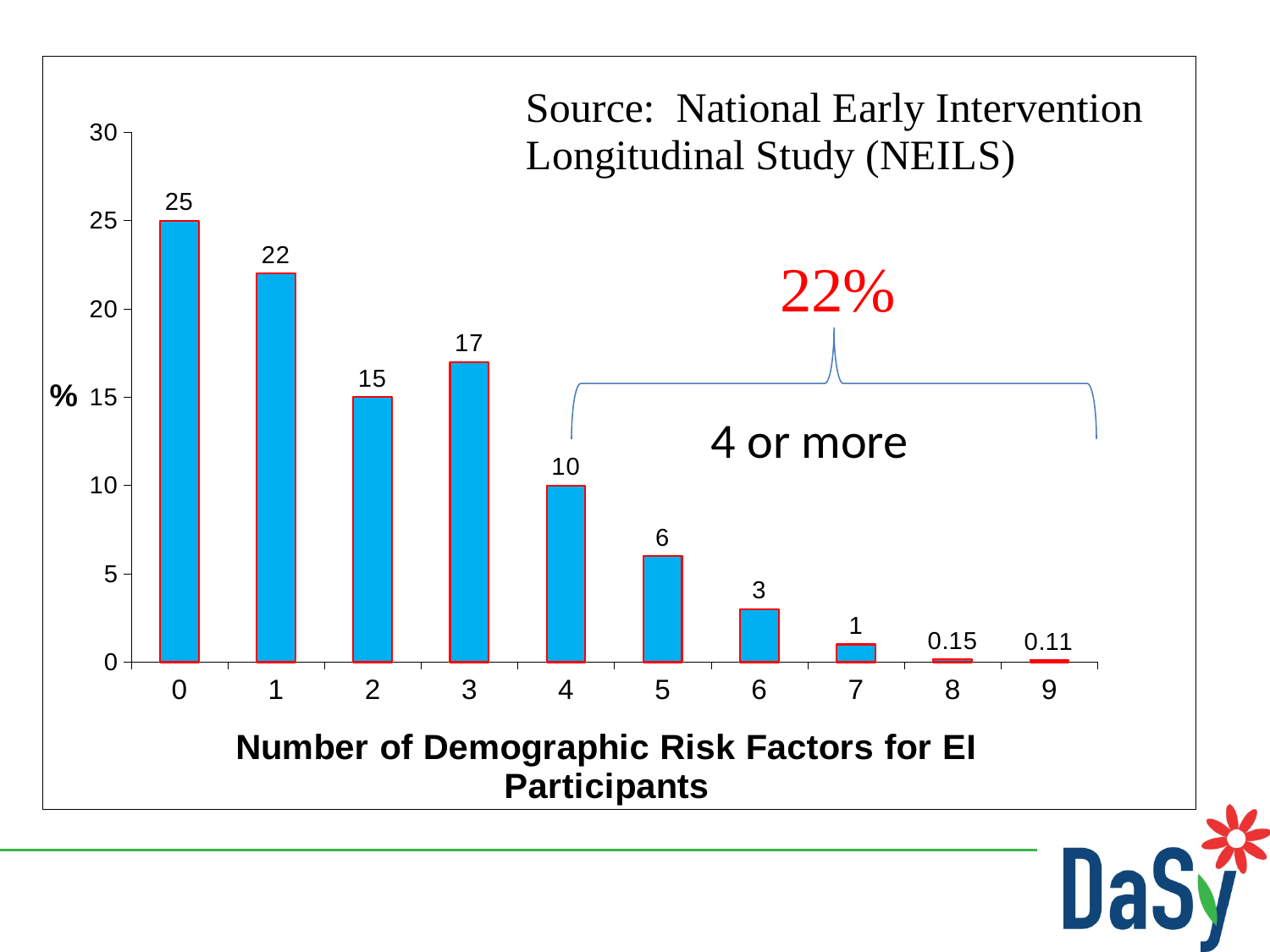

### Chart

| Category |  |
|---|---|
| 0 | 25.0 |
| 1 | 22.0 |
| 2 | 15.0 |
| 3 | 17.0 |
| 4 | 10.0 |
| 5 | 6.0 |
| 6 | 3.0 |
| 7 | 1.0 |
| 8 | 0.15 |
| 9 | 0.11 |
4 or more